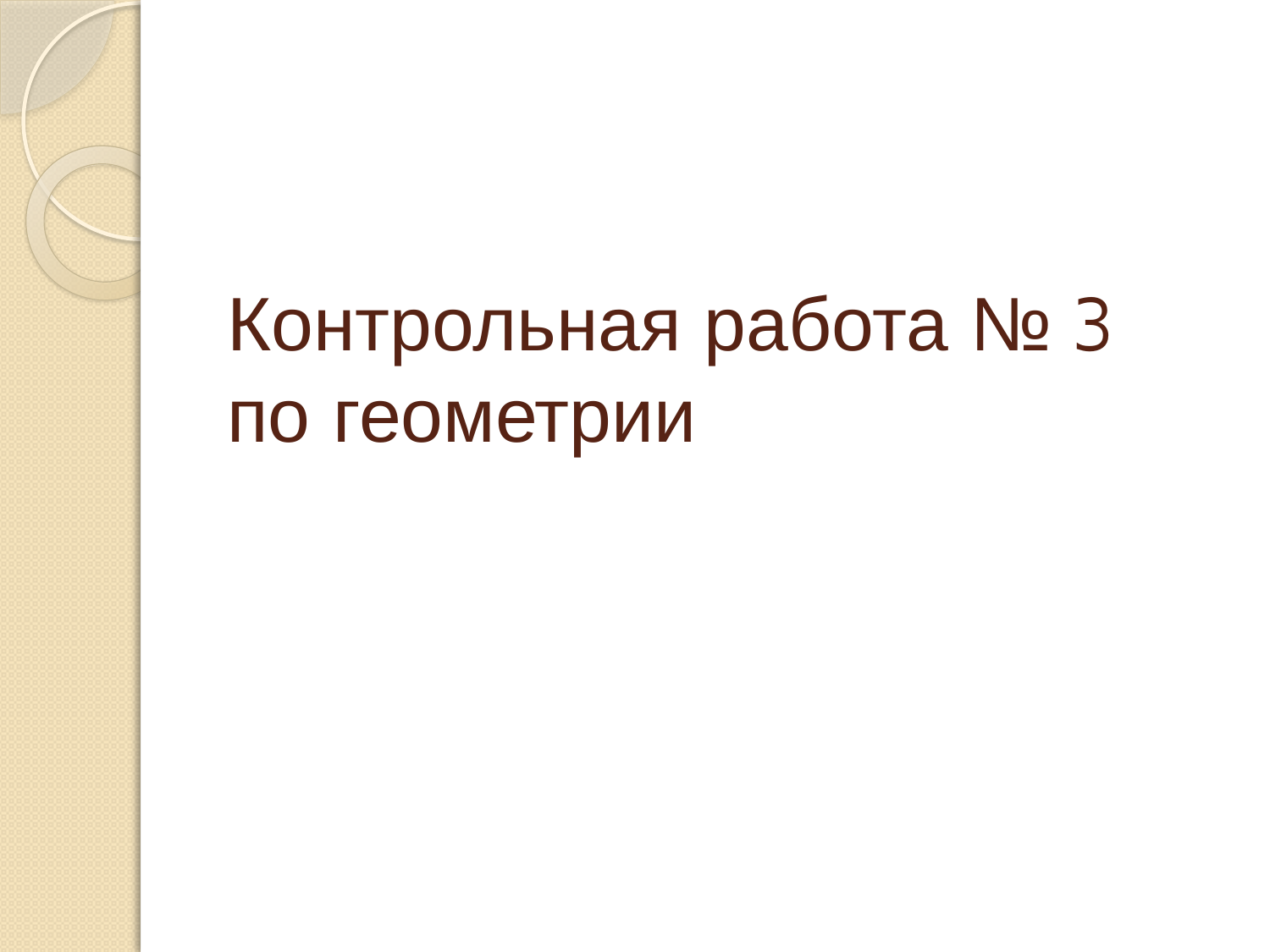

# Контрольная работа № 3 по геометрии